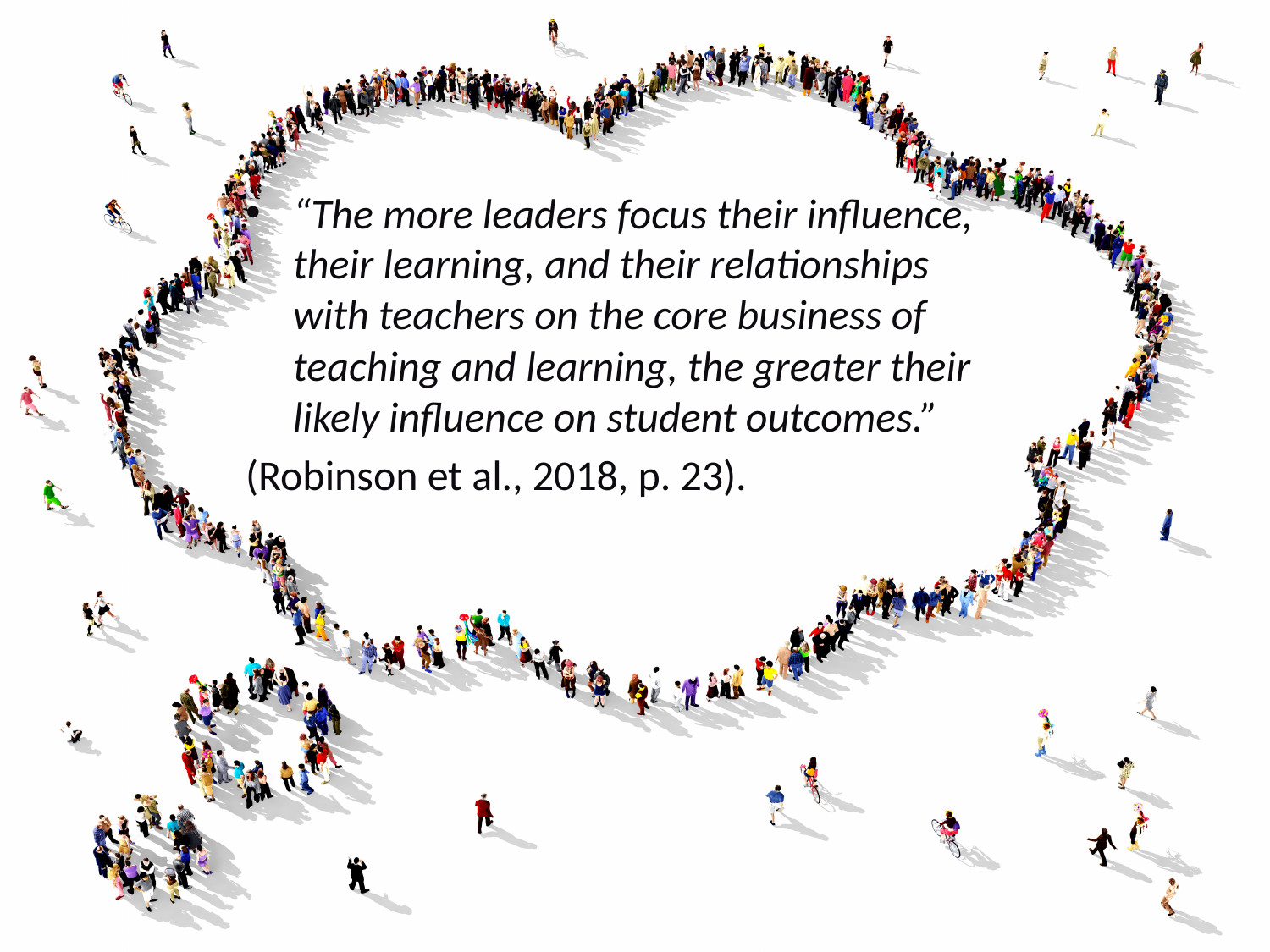

“The more leaders focus their influence, their learning, and their relationships with teachers on the core business of teaching and learning, the greater their likely influence on student outcomes.”
(Robinson et al., 2018, p. 23).